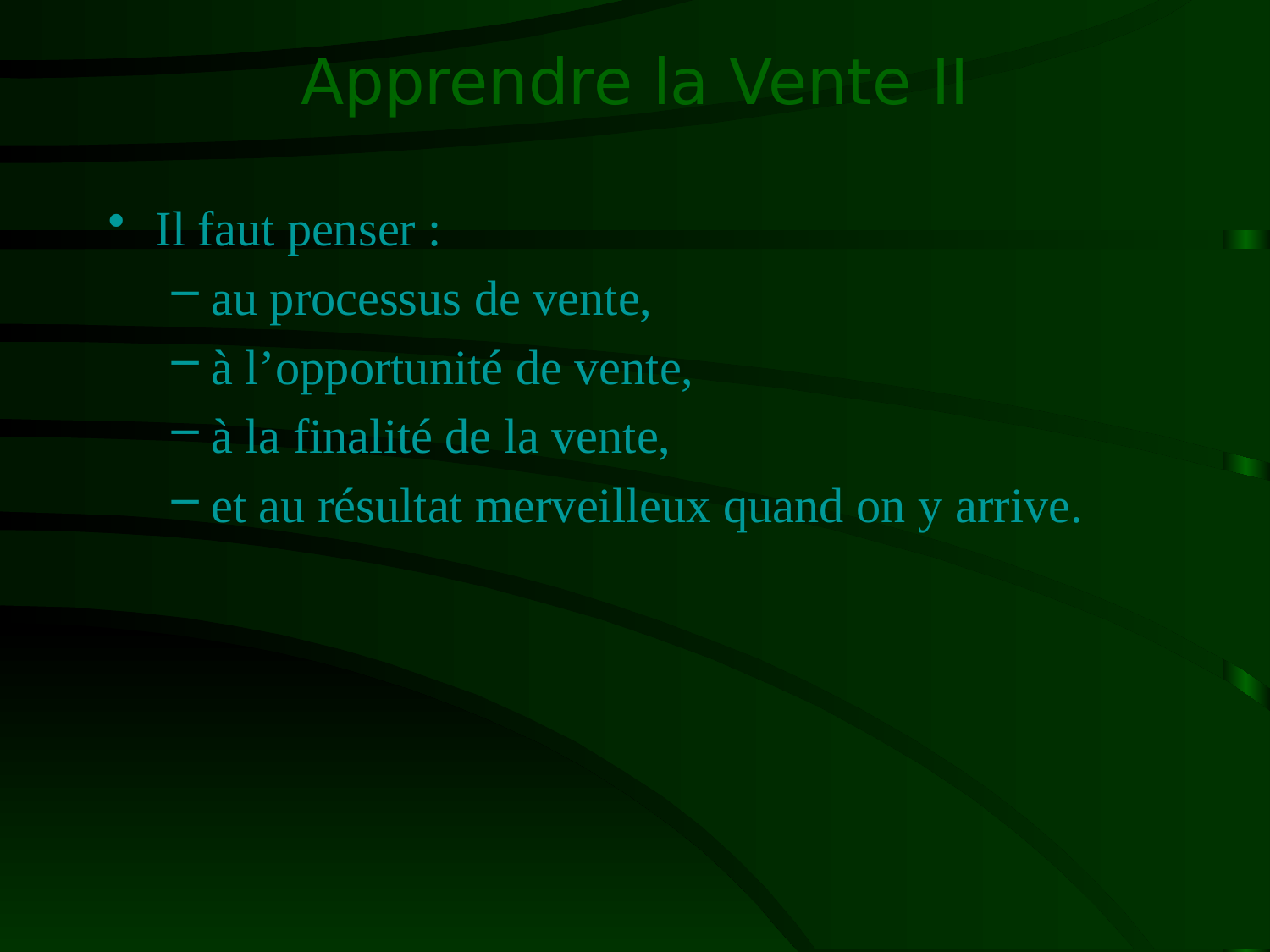

# Apprendre la Vente II
Il faut penser :
au processus de vente,
à l’opportunité de vente,
à la finalité de la vente,
et au résultat merveilleux quand on y arrive.